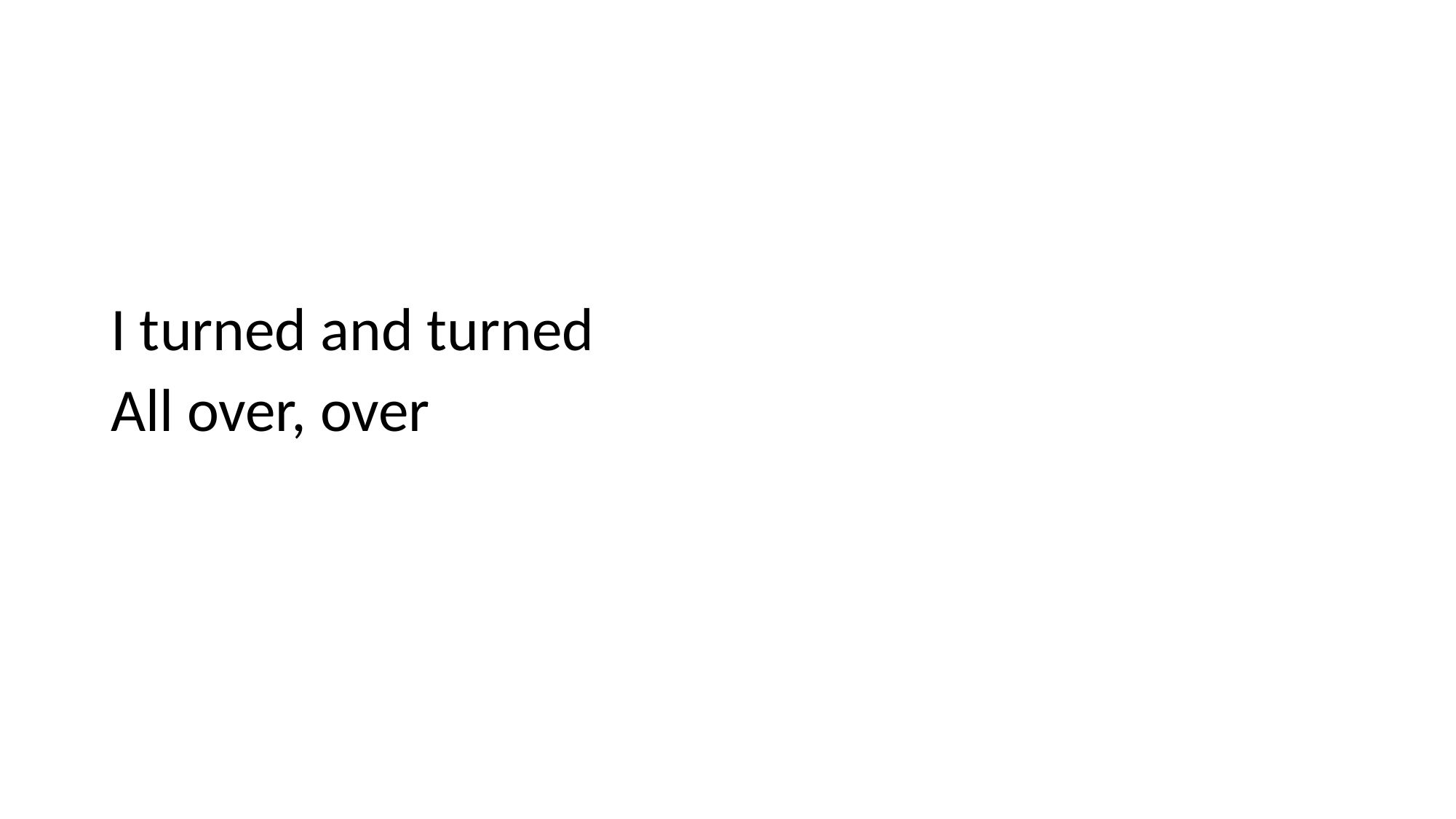

#

I turned and turned
All over, over